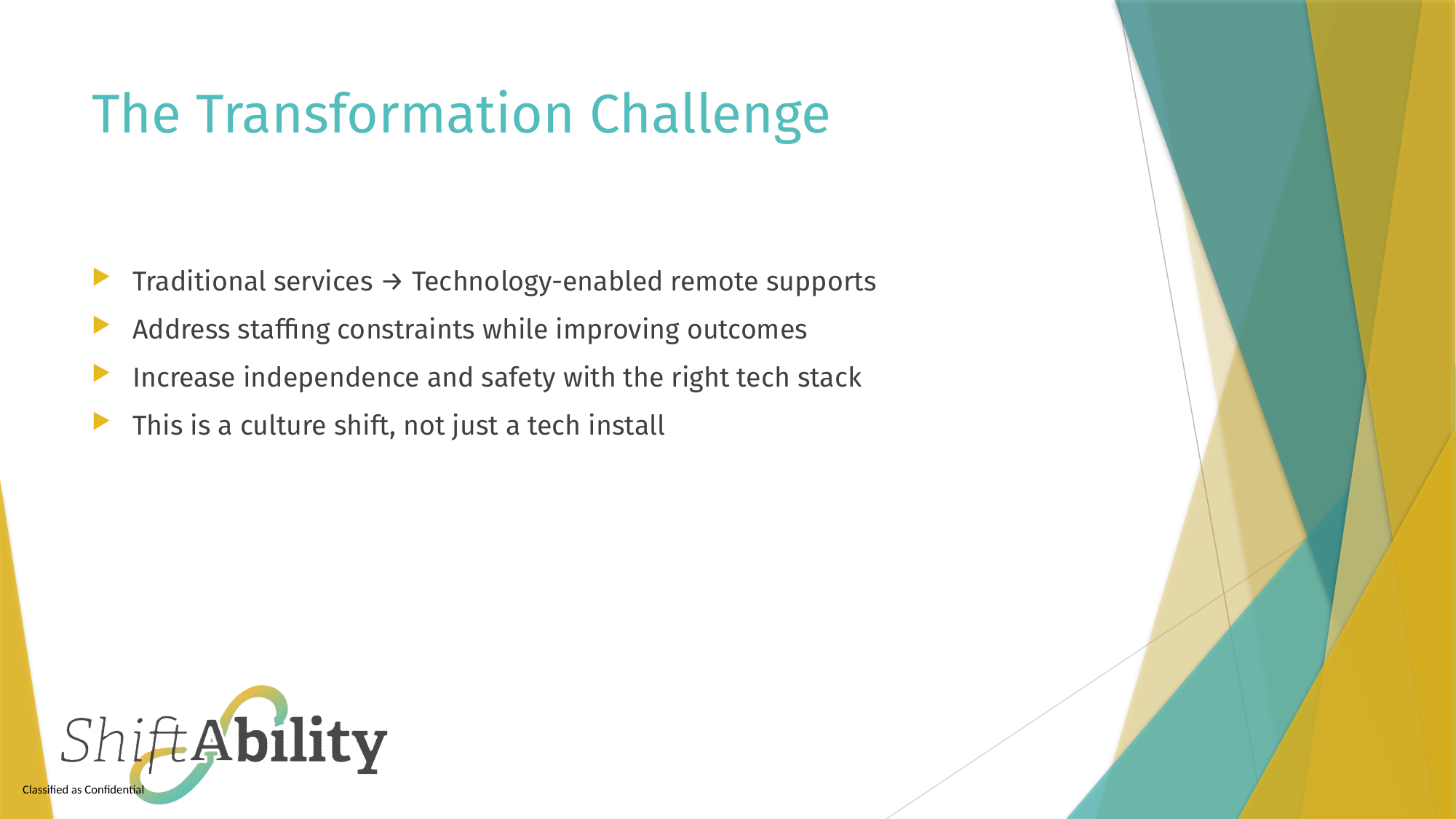

# The Transformation Challenge
Traditional services → Technology-enabled remote supports
Address staffing constraints while improving outcomes
Increase independence and safety with the right tech stack
This is a culture shift, not just a tech install